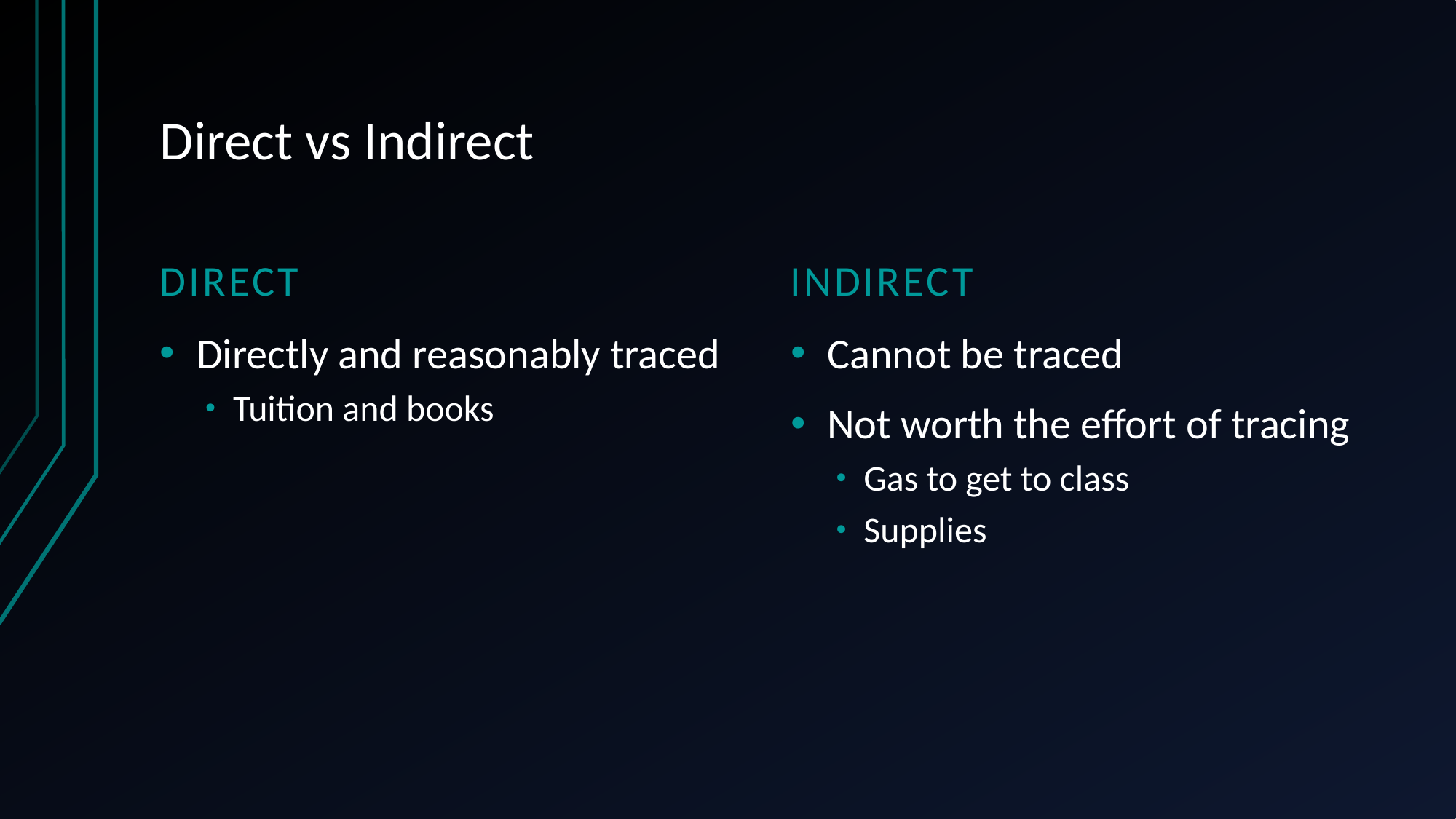

# Direct vs Indirect
Direct
indirect
Directly and reasonably traced
Tuition and books
Cannot be traced
Not worth the effort of tracing
Gas to get to class
Supplies